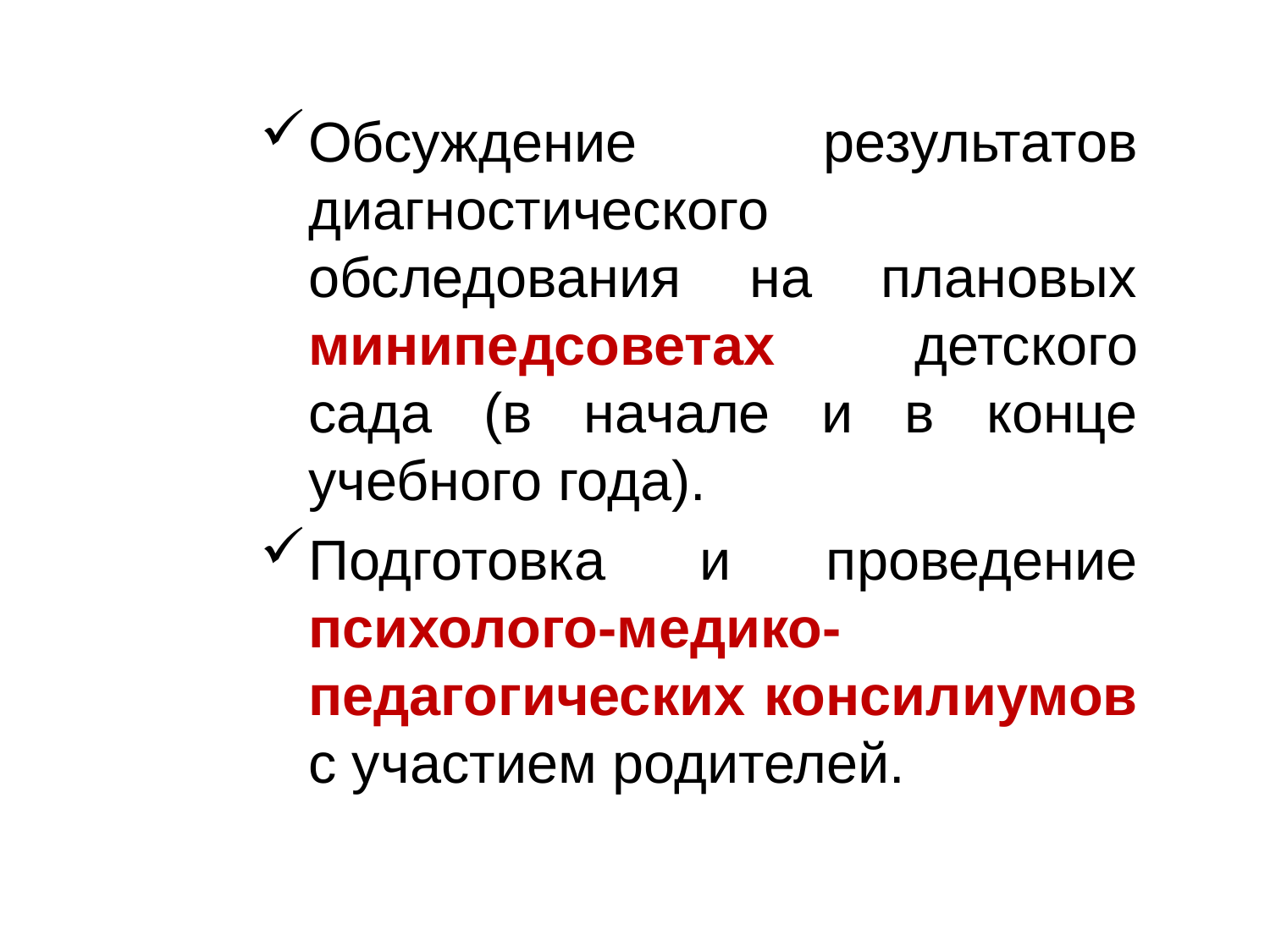

Обсуждение результатов диагностического обследования на плановых минипедсоветах детского сада (в начале и в конце учебного года).
Подготовка и проведение психолого-медико-педагогических консилиумов с участием родителей.